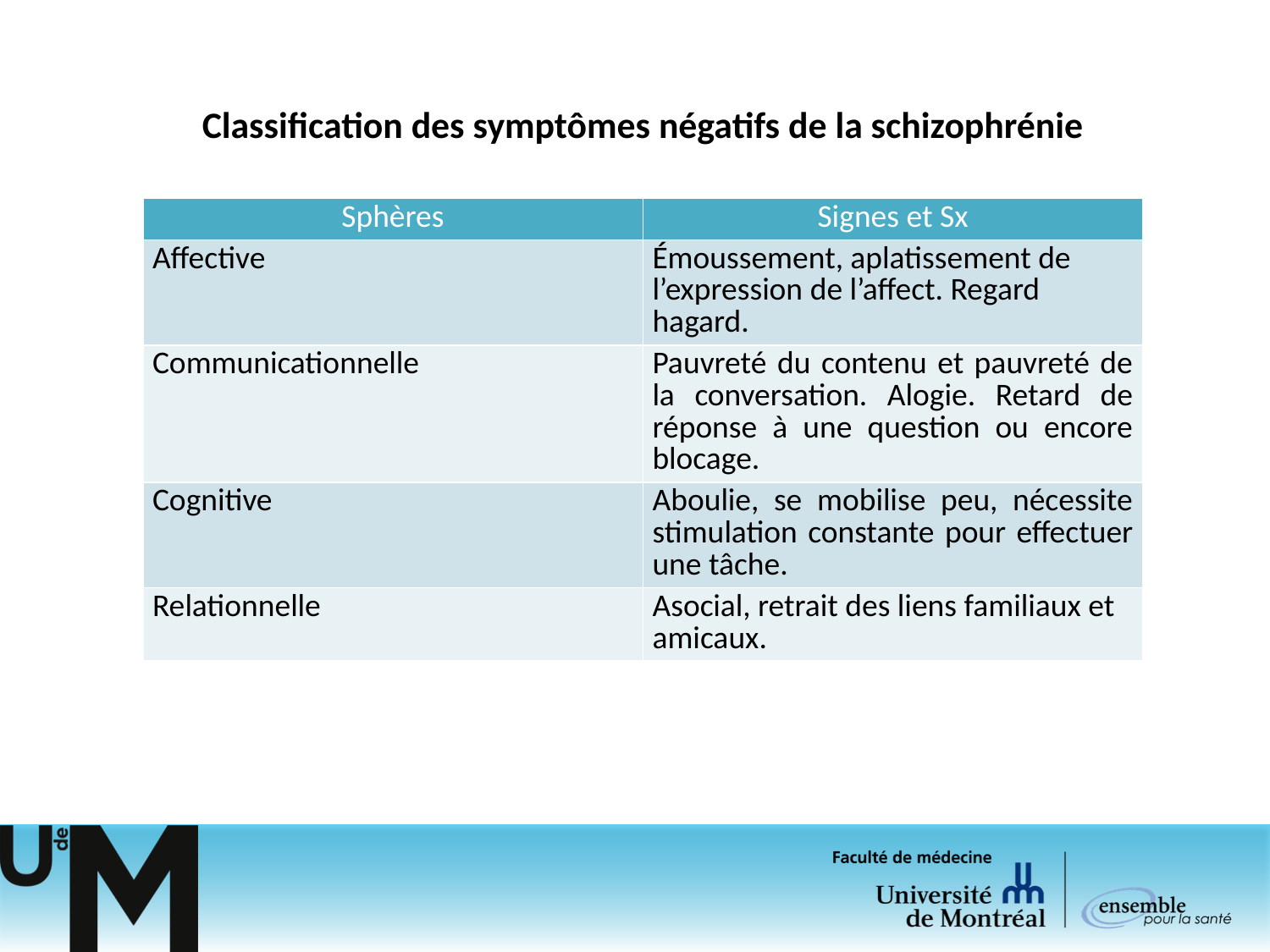

# Classification des symptômes négatifs de la schizophrénie
| Sphères | Signes et Sx |
| --- | --- |
| Affective | Émoussement, aplatissement de l’expression de l’affect. Regard hagard. |
| Communicationnelle | Pauvreté du contenu et pauvreté de la conversation. Alogie. Retard de réponse à une question ou encore blocage. |
| Cognitive | Aboulie, se mobilise peu, nécessite stimulation constante pour effectuer une tâche. |
| Relationnelle | Asocial, retrait des liens familiaux et amicaux. |